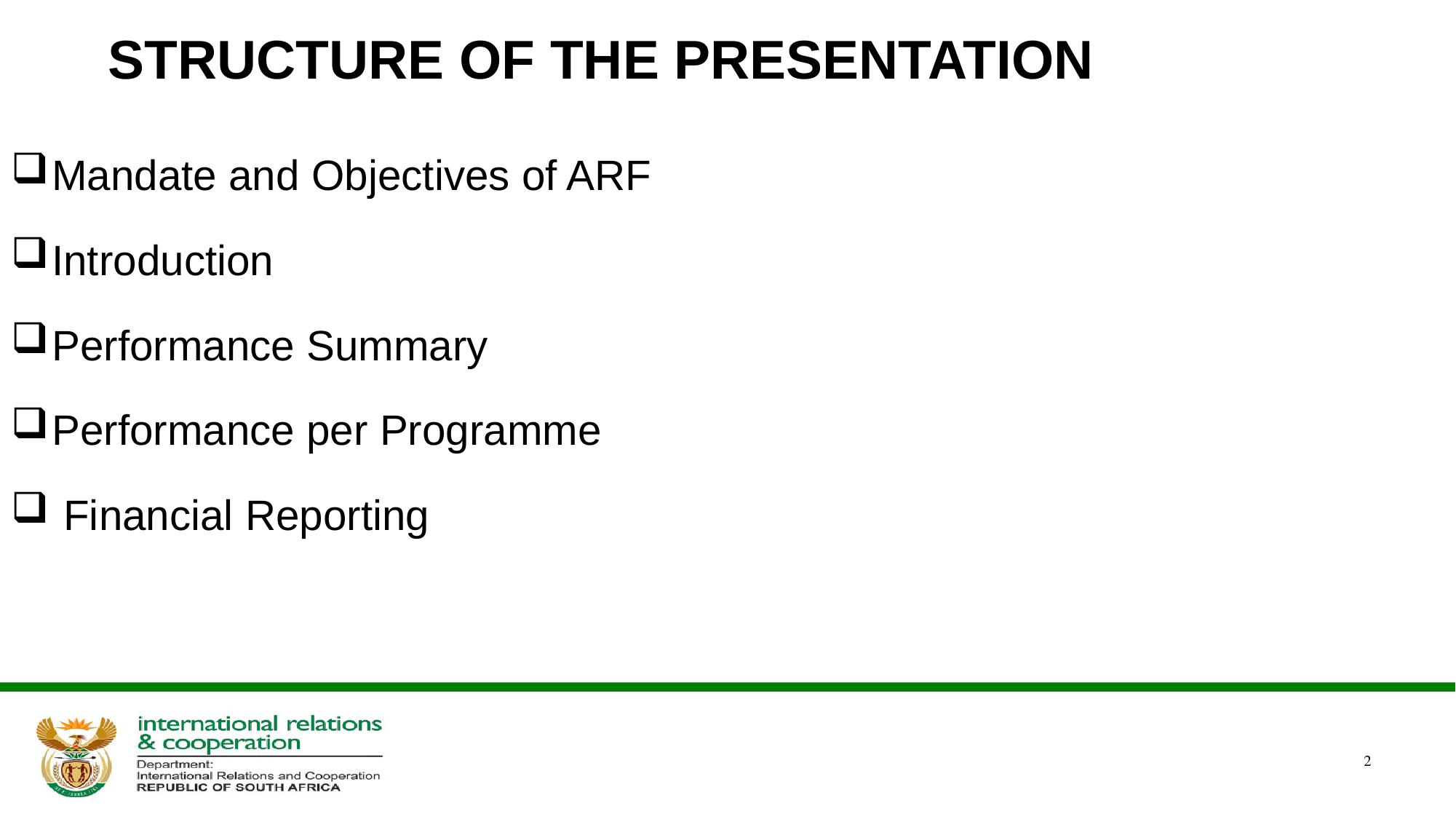

# STRUCTURE OF THE PRESENTATION
Mandate and Objectives of ARF
Introduction
Performance Summary
Performance per Programme
 Financial Reporting

2